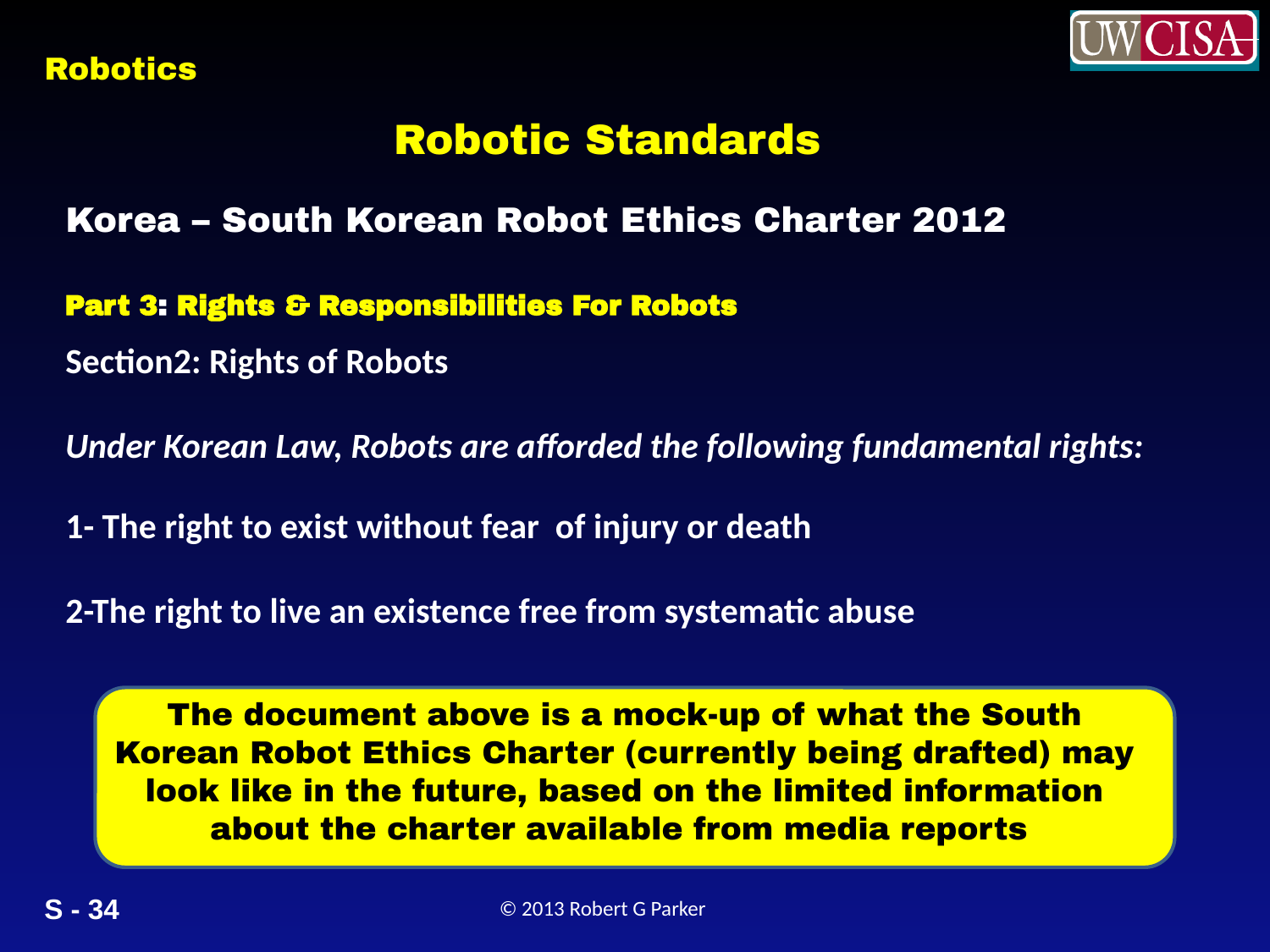

Robotic Standards
Korea – South Korean Robot Ethics Charter 2012
Part 3: Rights & Responsibilities For Robots
Section2: Rights of Robots
Under Korean Law, Robots are afforded the following fundamental rights:
1- The right to exist without fear  of injury or death
2-The right to live an existence free from systematic abuse

The document above is a mock-up of what the South Korean Robot Ethics Charter (currently being drafted) may look like in the future, based on the limited information about the charter available from media reports